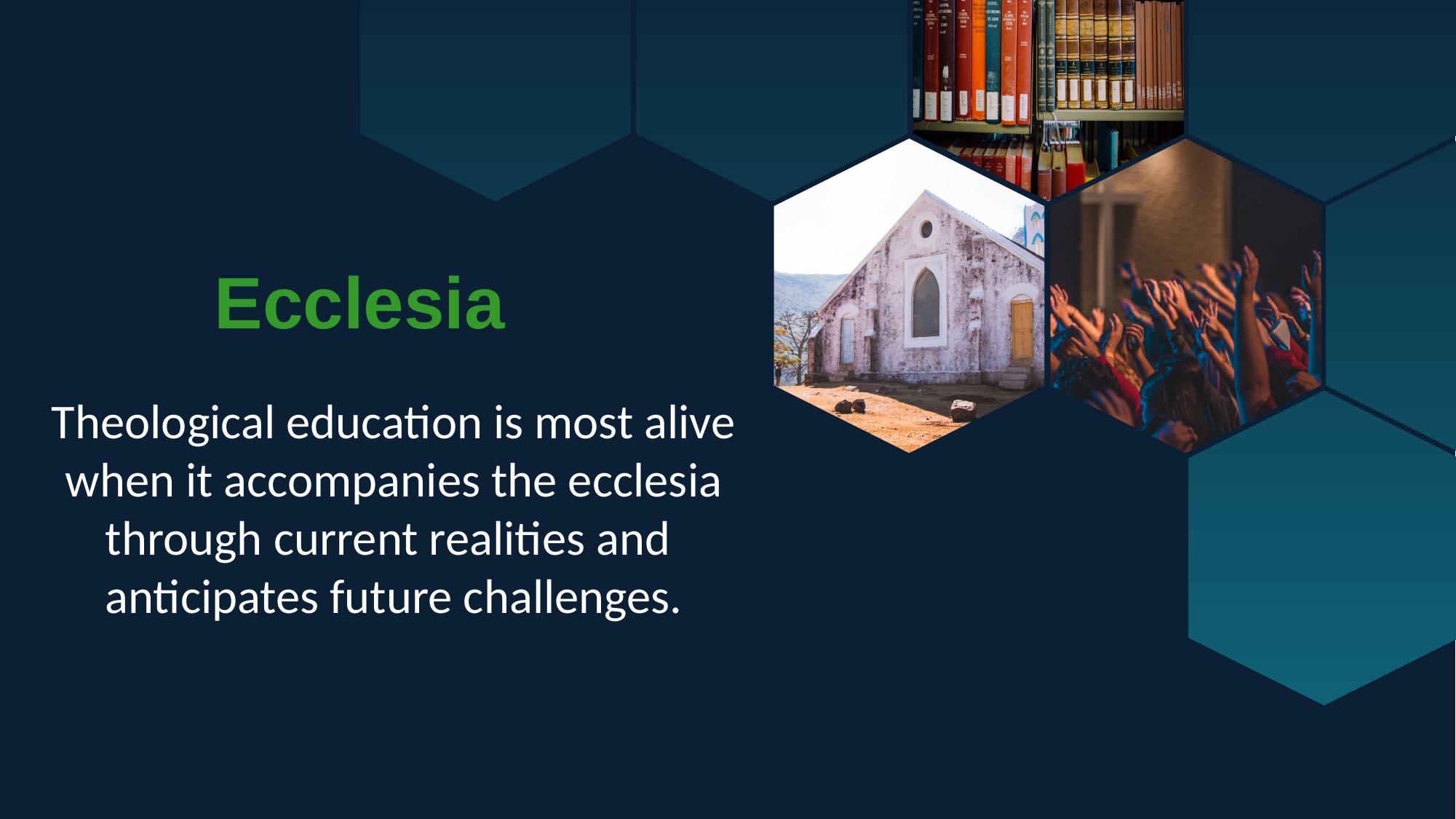

Ecclesia
Theological education is most alive when it accompanies the ecclesia through current realities and  anticipates future challenges.